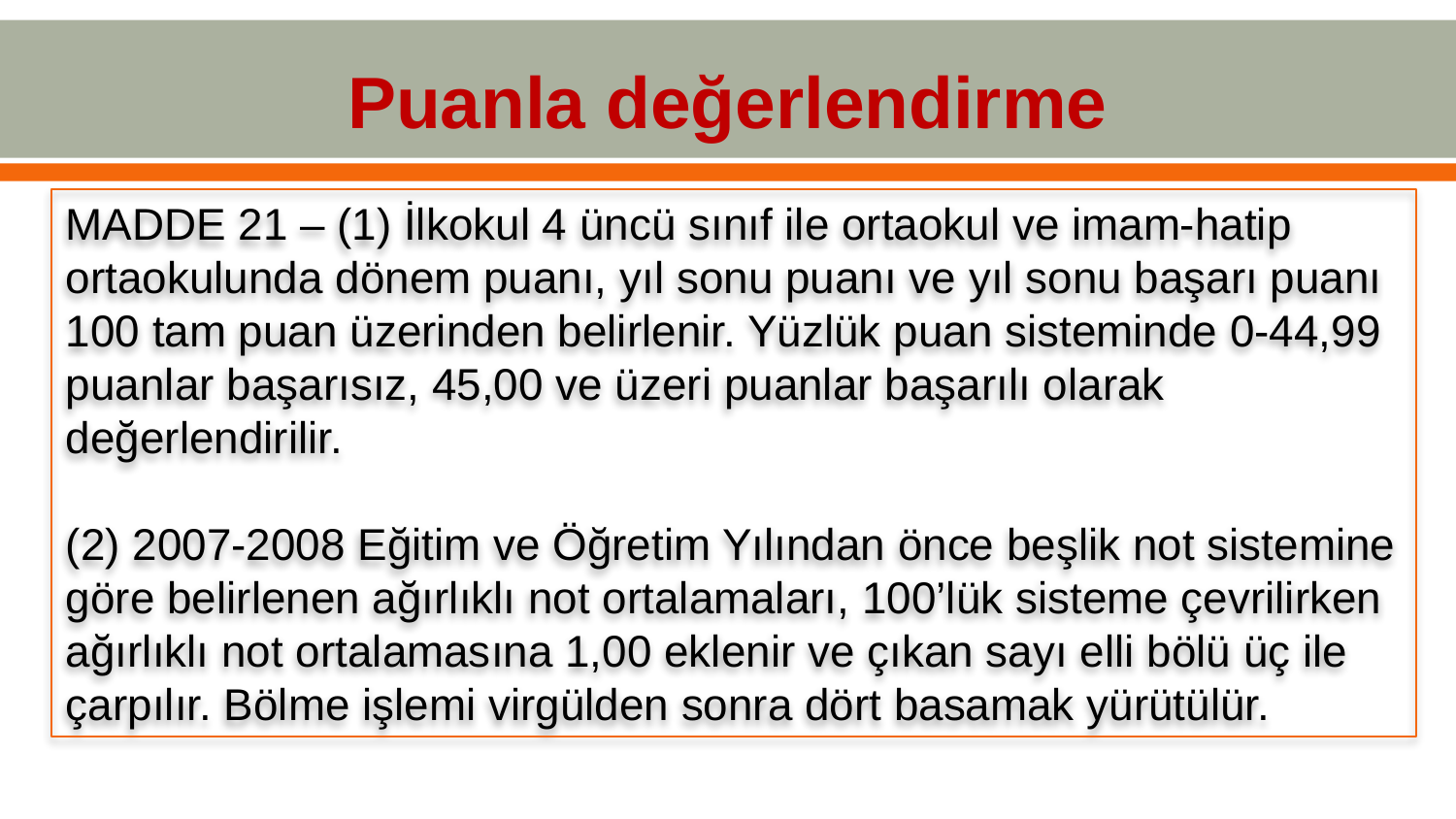

Puanla değerlendirme
MADDE 21 – (1) İlkokul 4 üncü sınıf ile ortaokul ve imam-hatip ortaokulunda dönem puanı, yıl sonu puanı ve yıl sonu başarı puanı 100 tam puan üzerinden belirlenir. Yüzlük puan sisteminde 0-44,99 puanlar başarısız, 45,00 ve üzeri puanlar başarılı olarak değerlendirilir.

(2) 2007-2008 Eğitim ve Öğretim Yılından önce beşlik not sistemine göre belirlenen ağırlıklı not ortalamaları, 100’lük sisteme çevrilirken ağırlıklı not ortalamasına 1,00 eklenir ve çıkan sayı elli bölü üç ile çarpılır. Bölme işlemi virgülden sonra dört basamak yürütülür.